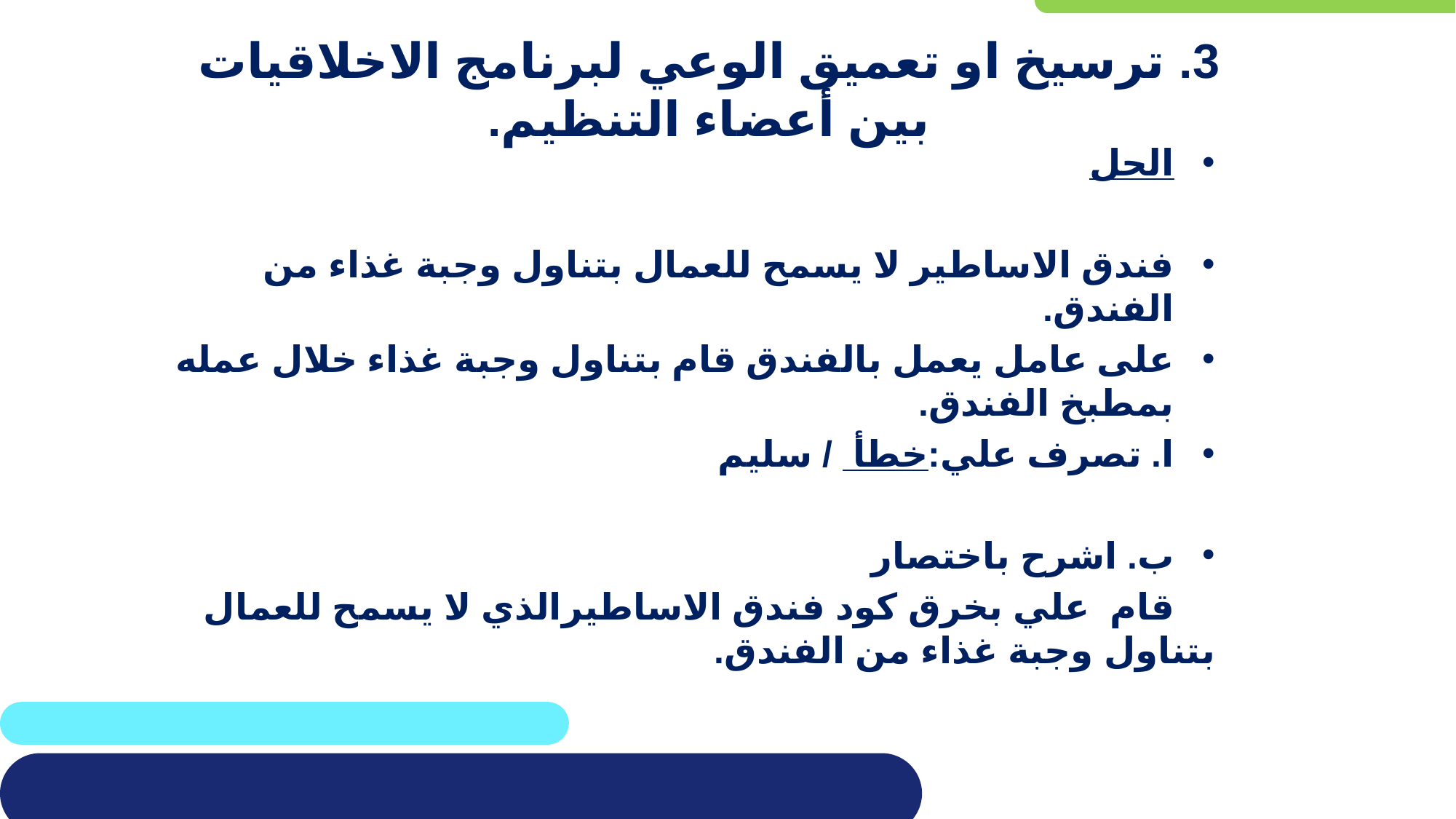

# 3. ترسيخ او تعميق الوعي لبرنامج الاخلاقيات بين أعضاء التنظيم.
الحل

فندق الاساطير لا يسمح للعمال بتناول وجبة غذاء من الفندق.
على عامل يعمل بالفندق قام بتناول وجبة غذاء خلال عمله بمطبخ الفندق.
ا. تصرف علي:خطأ  / سليم

ب. اشرح باختصار
    قام  علي بخرق كود فندق الاساطيرالذي لا يسمح للعمال بتناول وجبة غذاء من الفندق.